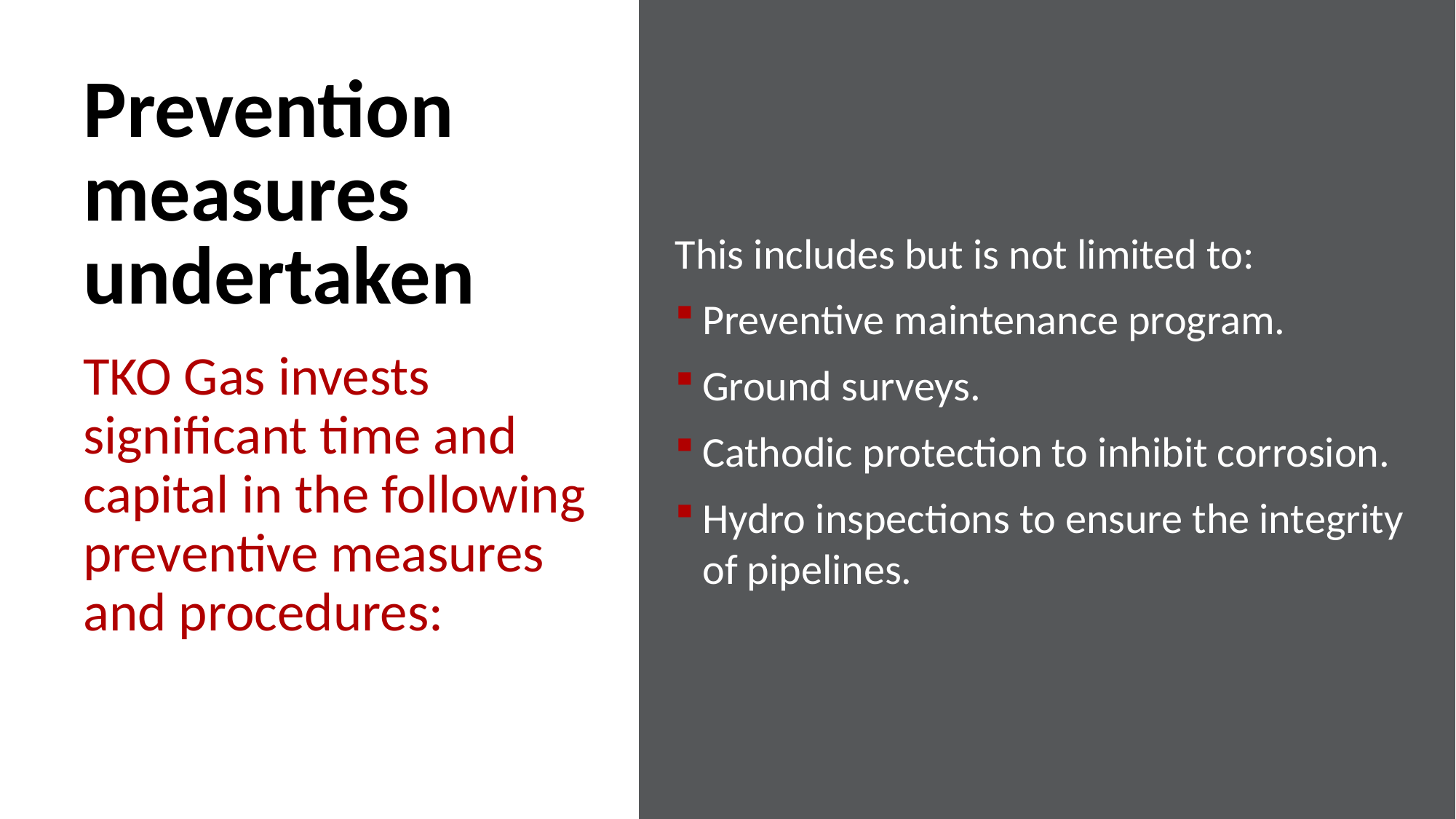

This includes but is not limited to:
Preventive maintenance program.
Ground surveys.
Cathodic protection to inhibit corrosion.
Hydro inspections to ensure the integrity of pipelines.
Prevention measures undertaken
TKO Gas invests significant time and capital in the following preventive measures and procedures: